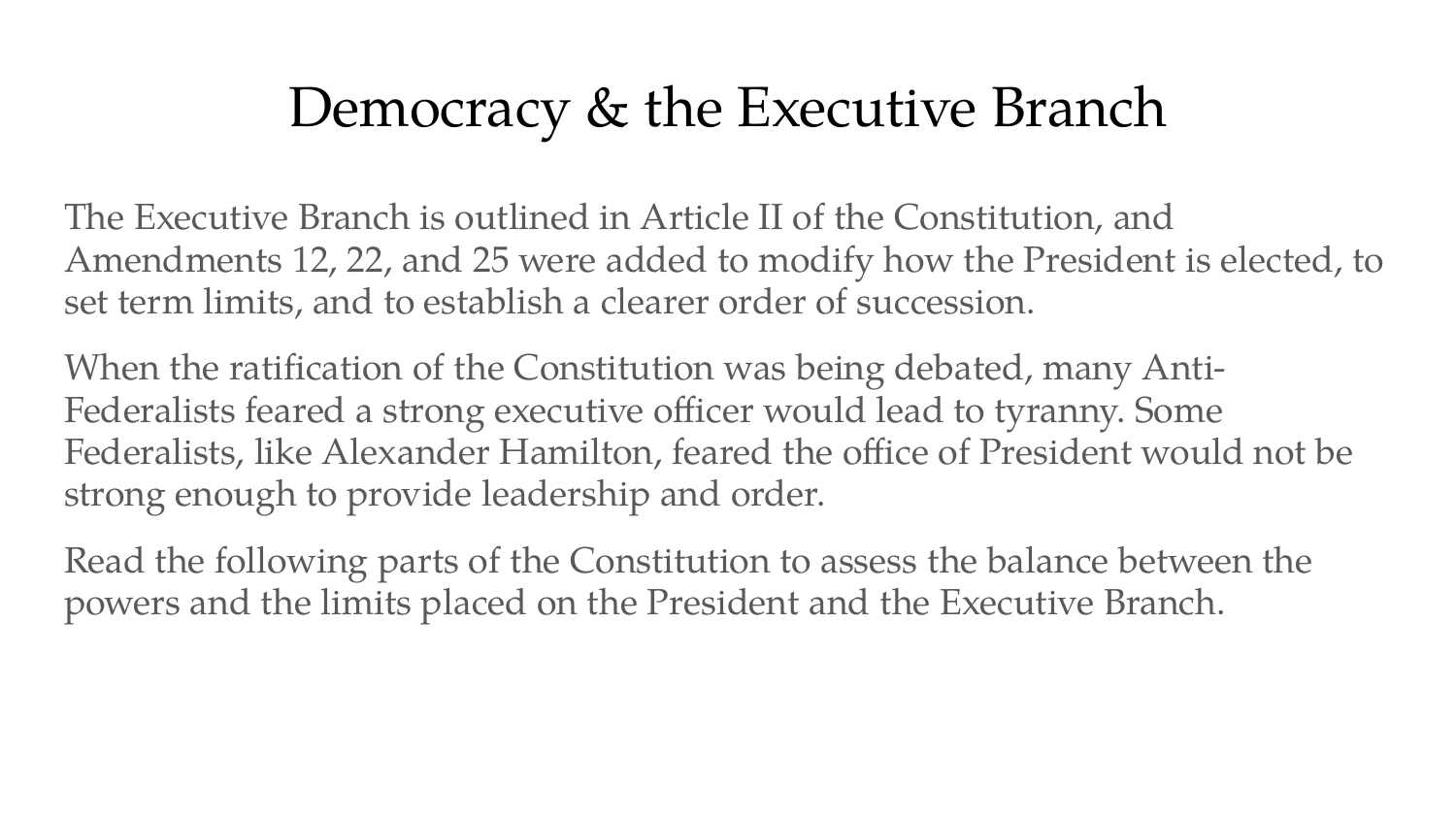

# Democracy & the Executive Branch
The Executive Branch is outlined in Article II of the Constitution, and Amendments 12, 22, and 25 were added to modify how the President is elected, to set term limits, and to establish a clearer order of succession.
When the ratification of the Constitution was being debated, many Anti-Federalists feared a strong executive officer would lead to tyranny. Some Federalists, like Alexander Hamilton, feared the office of President would not be strong enough to provide leadership and order.
Read the following parts of the Constitution to assess the balance between the powers and the limits placed on the President and the Executive Branch.